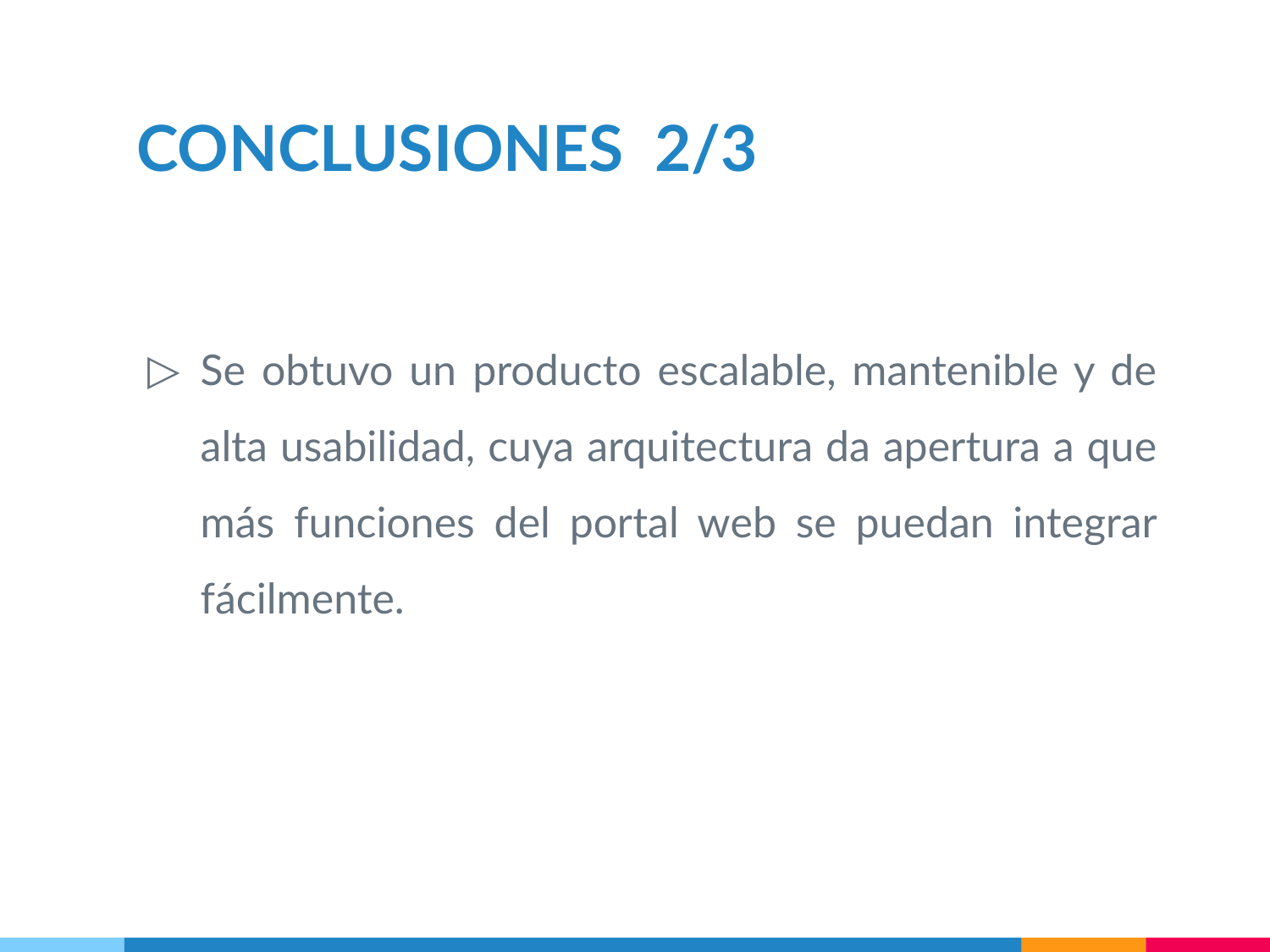

CONCLUSIONES  2/3
Se obtuvo un producto escalable, mantenible y de alta usabilidad, cuya arquitectura da apertura a que más funciones del portal web se puedan integrar fácilmente.